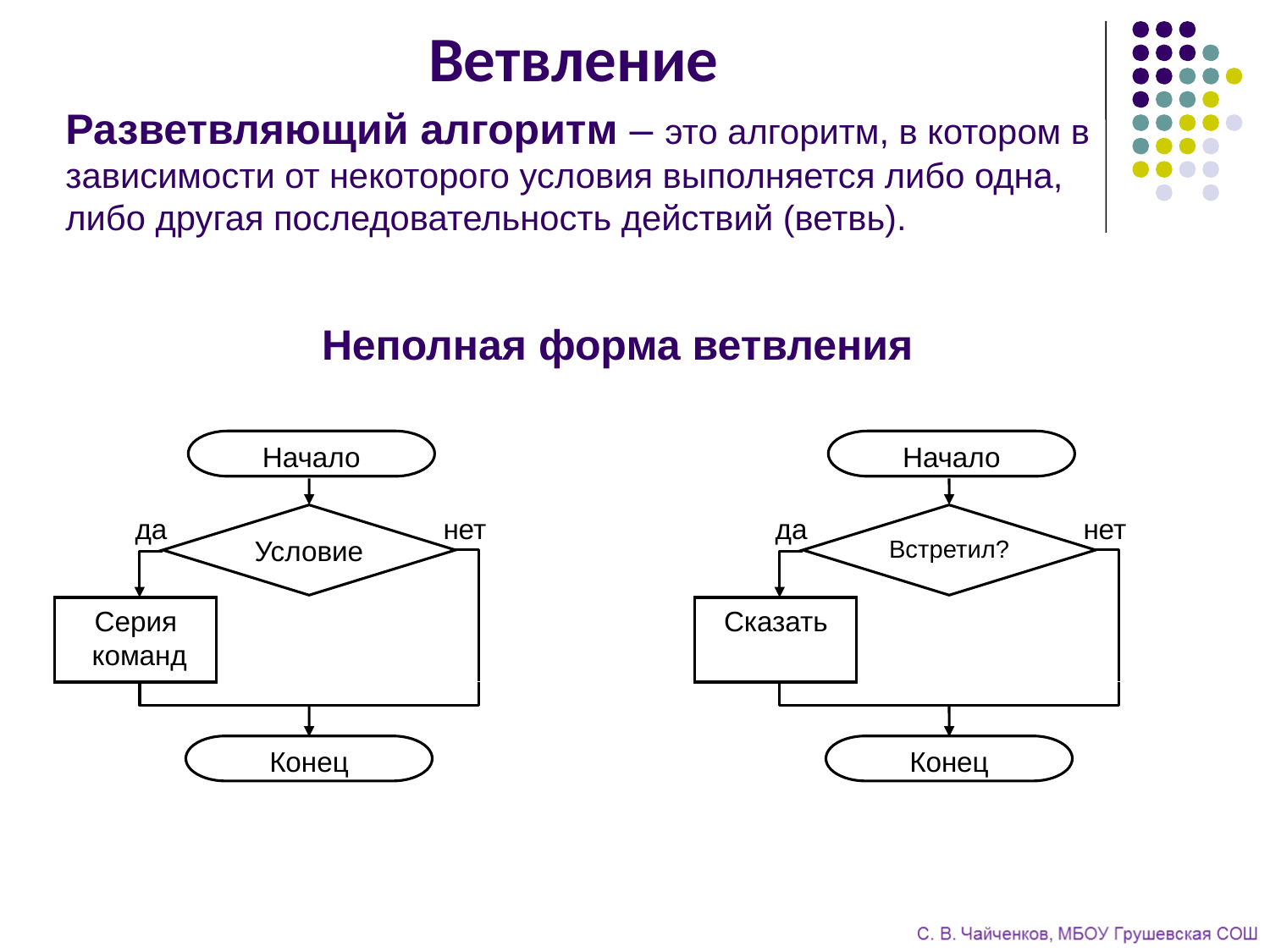

# Ветвление
Разветвляющий алгоритм – это алгоритм, в котором в зависимости от некоторого условия выполняется либо одна, либо другая последовательность действий (ветвь).
Неполная форма ветвления
Начало

Условие

Серия
 команд

Конец
да
нет
Начало

Встретил?

Сказать

Конец
да
нет